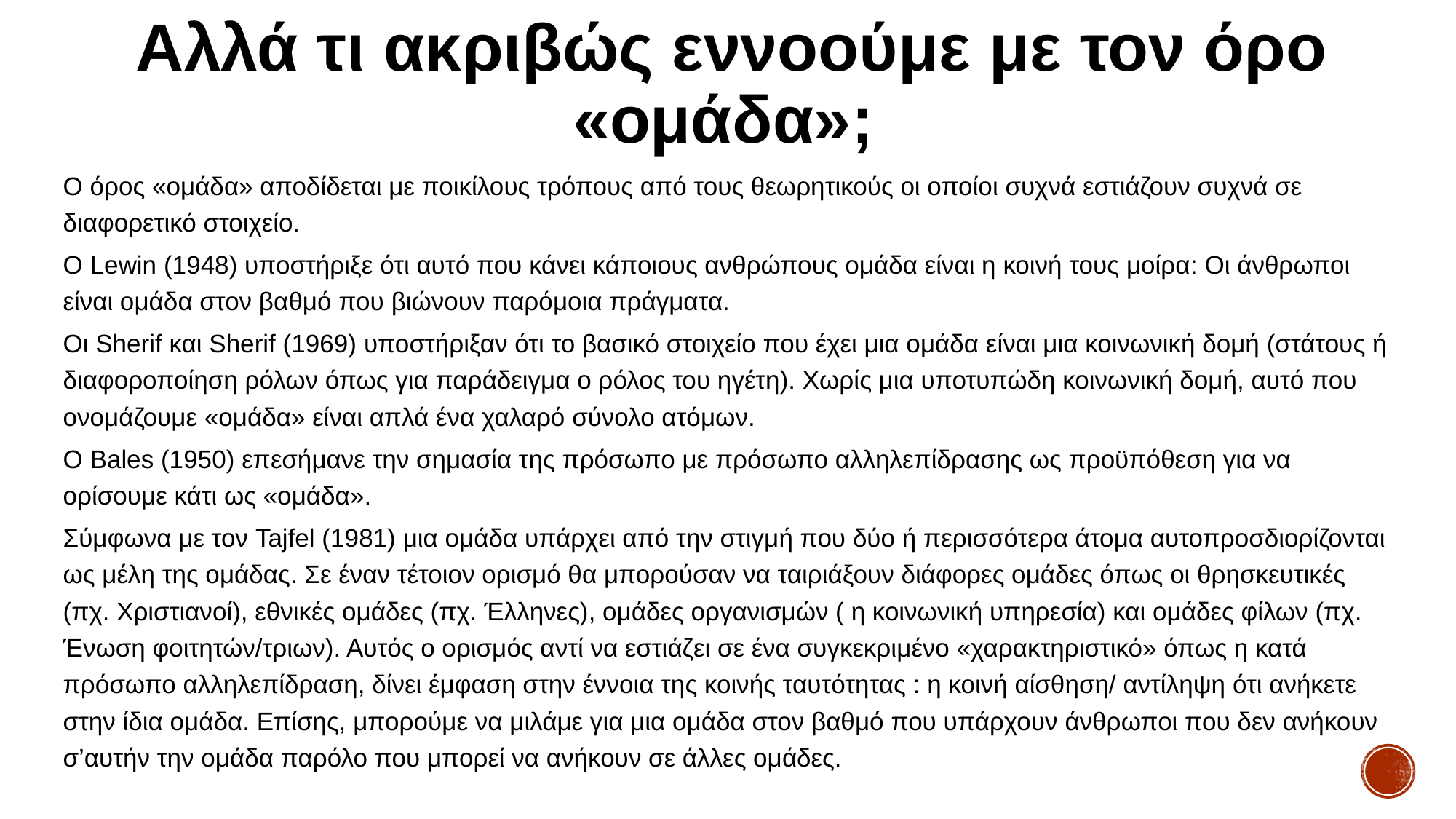

# Αλλά τι ακριβώς εννοούμε με τον όρο «ομάδα»;
Ο όρος «ομάδα» αποδίδεται με ποικίλους τρόπους από τους θεωρητικούς οι οποίοι συχνά εστιάζουν συχνά σε διαφορετικό στοιχείο.
Ο Lewin (1948) υποστήριξε ότι αυτό που κάνει κάποιους ανθρώπους ομάδα είναι η κοινή τους μοίρα: Οι άνθρωποι είναι ομάδα στον βαθμό που βιώνουν παρόμοια πράγματα.
Οι Sherif και Sherif (1969) υποστήριξαν ότι το βασικό στοιχείο που έχει μια ομάδα είναι μια κοινωνική δομή (στάτους ή διαφοροποίηση ρόλων όπως για παράδειγμα ο ρόλος του ηγέτη). Χωρίς μια υποτυπώδη κοινωνική δομή, αυτό που ονομάζουμε «ομάδα» είναι απλά ένα χαλαρό σύνολο ατόμων.
Ο Bales (1950) επεσήμανε την σημασία της πρόσωπο με πρόσωπο αλληλεπίδρασης ως προϋπόθεση για να ορίσουμε κάτι ως «ομάδα».
Σύμφωνα με τον Tajfel (1981) μια ομάδα υπάρχει από την στιγμή που δύο ή περισσότερα άτομα αυτοπροσδιορίζονται ως μέλη της ομάδας. Σε έναν τέτοιον ορισμό θα μπορούσαν να ταιριάξουν διάφορες ομάδες όπως οι θρησκευτικές (πχ. Χριστιανοί), εθνικές ομάδες (πχ. Έλληνες), ομάδες οργανισμών ( η κοινωνική υπηρεσία) και ομάδες φίλων (πχ. Ένωση φοιτητών/τριων). Αυτός ο ορισμός αντί να εστιάζει σε ένα συγκεκριμένο «χαρακτηριστικό» όπως η κατά πρόσωπο αλληλεπίδραση, δίνει έμφαση στην έννοια της κοινής ταυτότητας : η κοινή αίσθηση/ αντίληψη ότι ανήκετε στην ίδια ομάδα. Επίσης, μπορούμε να μιλάμε για μια ομάδα στον βαθμό που υπάρχουν άνθρωποι που δεν ανήκουν σ’αυτήν την ομάδα παρόλο που μπορεί να ανήκουν σε άλλες ομάδες.